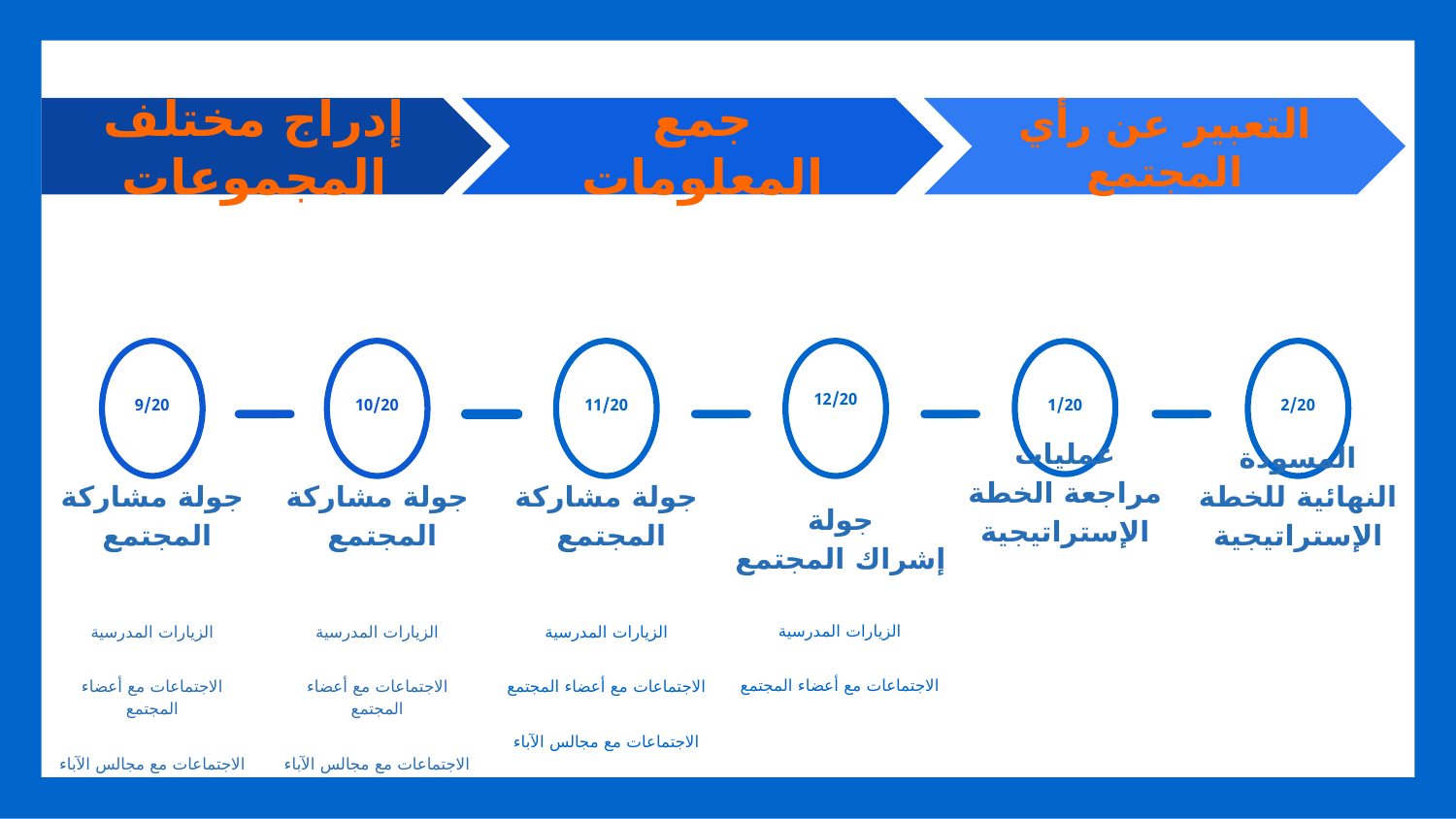

إدراج مختلف المجموعات
جمع المعلومات
التعبير عن رأي المجتمع

9/20
جولة مشاركة المجتمع
الزيارات المدرسية
الاجتماعات مع أعضاء المجتمع
الاجتماعات مع مجالس الآباء

10/20
جولة مشاركة المجتمع
الزيارات المدرسية
الاجتماعات مع أعضاء المجتمع
الاجتماعات مع مجالس الآباء

11/20
جولة مشاركة المجتمع
الزيارات المدرسية
الاجتماعات مع أعضاء المجتمع
الاجتماعات مع مجالس الآباء

2/20
المسودة النهائية للخطة الإستراتيجية

1/20
عمليات مراجعة الخطة الإستراتيجية

12/20

جولة
إشراك المجتمع
الزيارات المدرسية
الاجتماعات مع أعضاء المجتمع